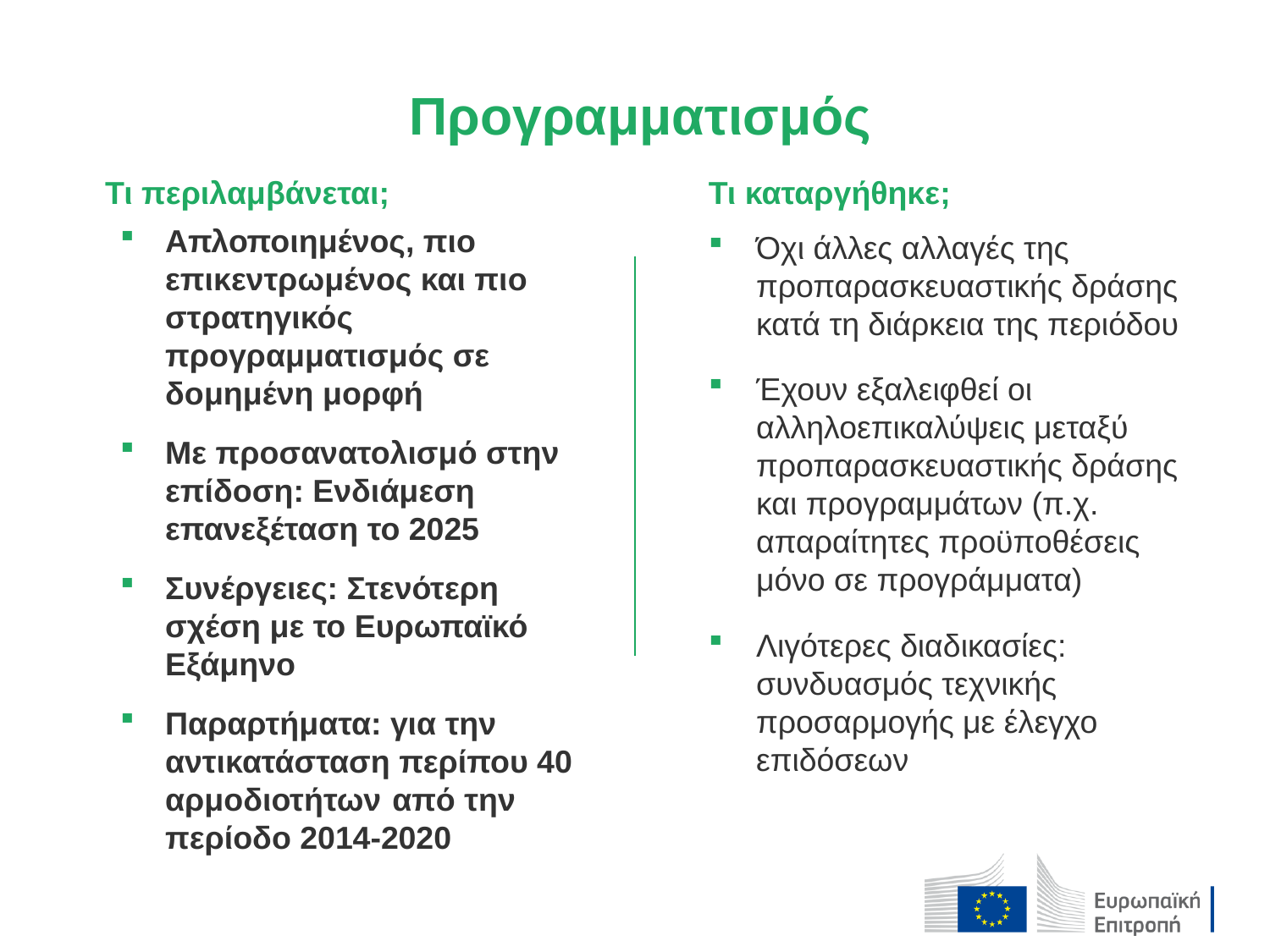

Προγραμματισμός
Τι περιλαμβάνεται;
Απλοποιημένος, πιο επικεντρωμένος και πιο στρατηγικός προγραμματισμός σε δομημένη μορφή
Με προσανατολισμό στην επίδοση: Ενδιάμεση επανεξέταση το 2025
Συνέργειες: Στενότερη σχέση με το Ευρωπαϊκό Εξάμηνο
Παραρτήματα: για την αντικατάσταση περίπου 40 αρμοδιοτήτων από την περίοδο 2014-2020
Τι καταργήθηκε;
Όχι άλλες αλλαγές της προπαρασκευαστικής δράσης κατά τη διάρκεια της περιόδου
Έχουν εξαλειφθεί οι αλληλοεπικαλύψεις μεταξύ προπαρασκευαστικής δράσης και προγραμμάτων (π.χ. απαραίτητες προϋποθέσεις μόνο σε προγράμματα)
Λιγότερες διαδικασίες: συνδυασμός τεχνικής προσαρμογής με έλεγχο επιδόσεων